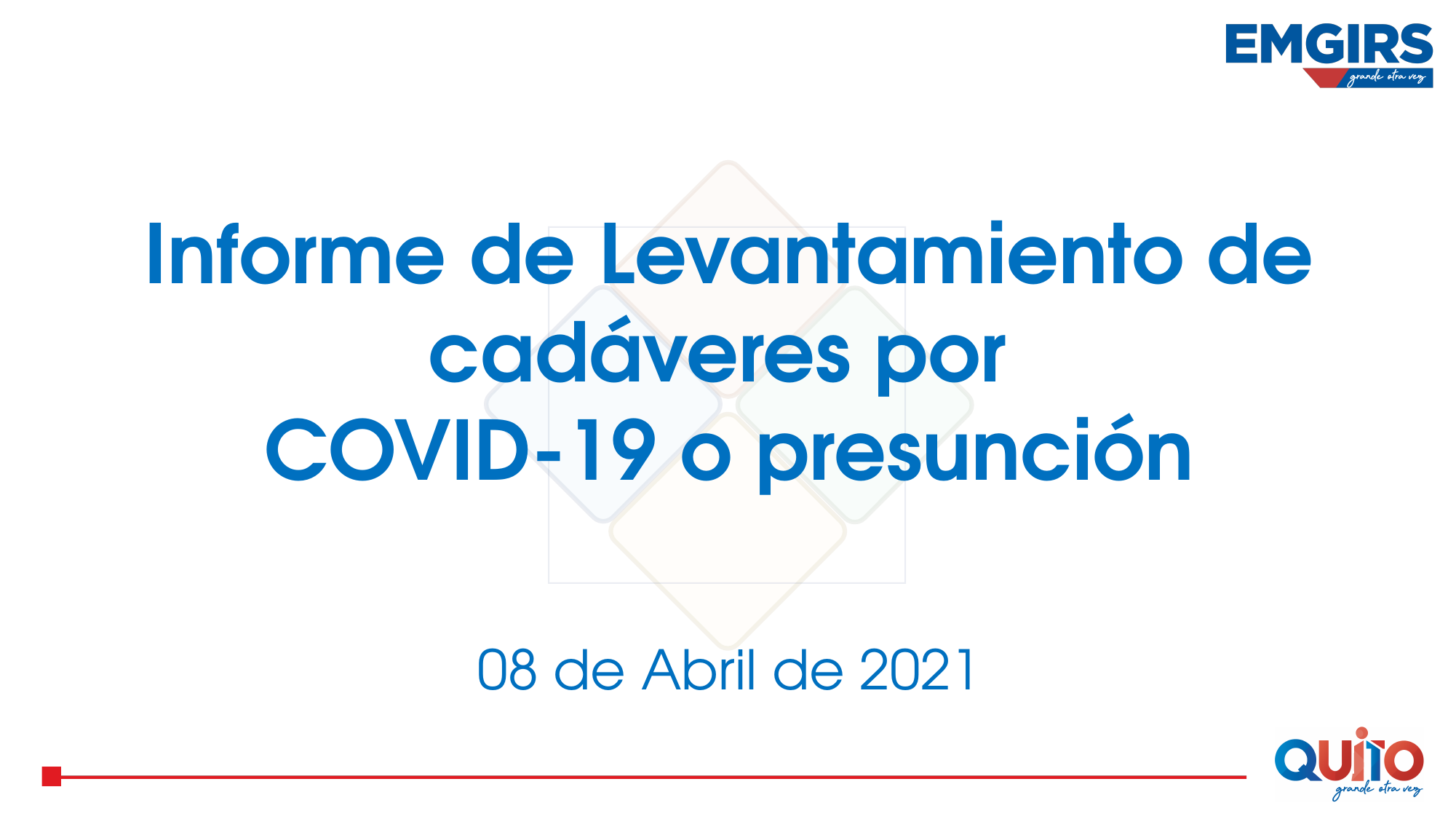

Informe de Levantamiento de cadáveres por
COVID-19 o presunción

08 de Abril de 2021